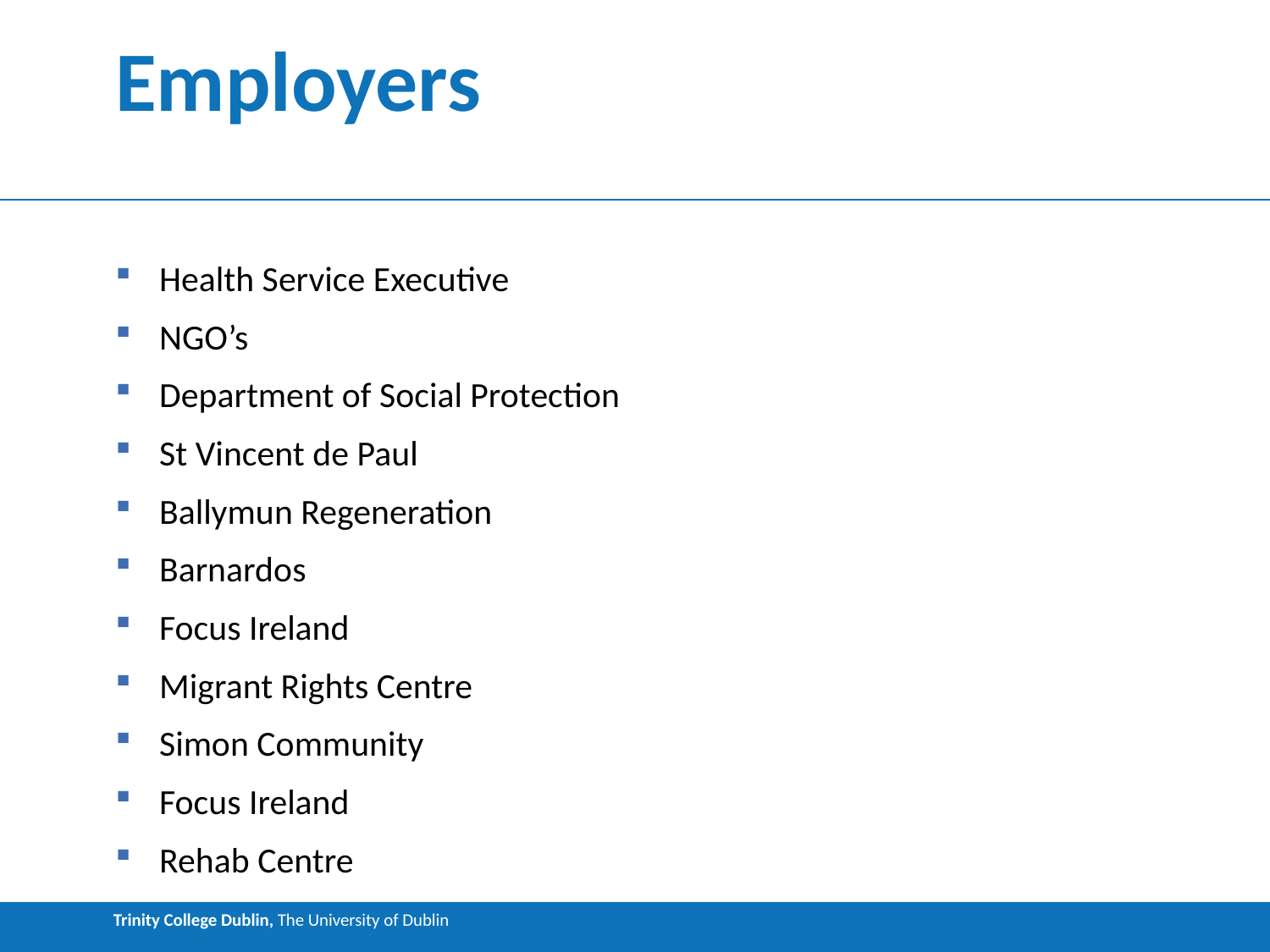

# Employers

Health Service Executive
NGO’s
Department of Social Protection
St Vincent de Paul
Ballymun Regeneration
Barnardos
Focus Ireland
Migrant Rights Centre
Simon Community
Focus Ireland
Rehab Centre